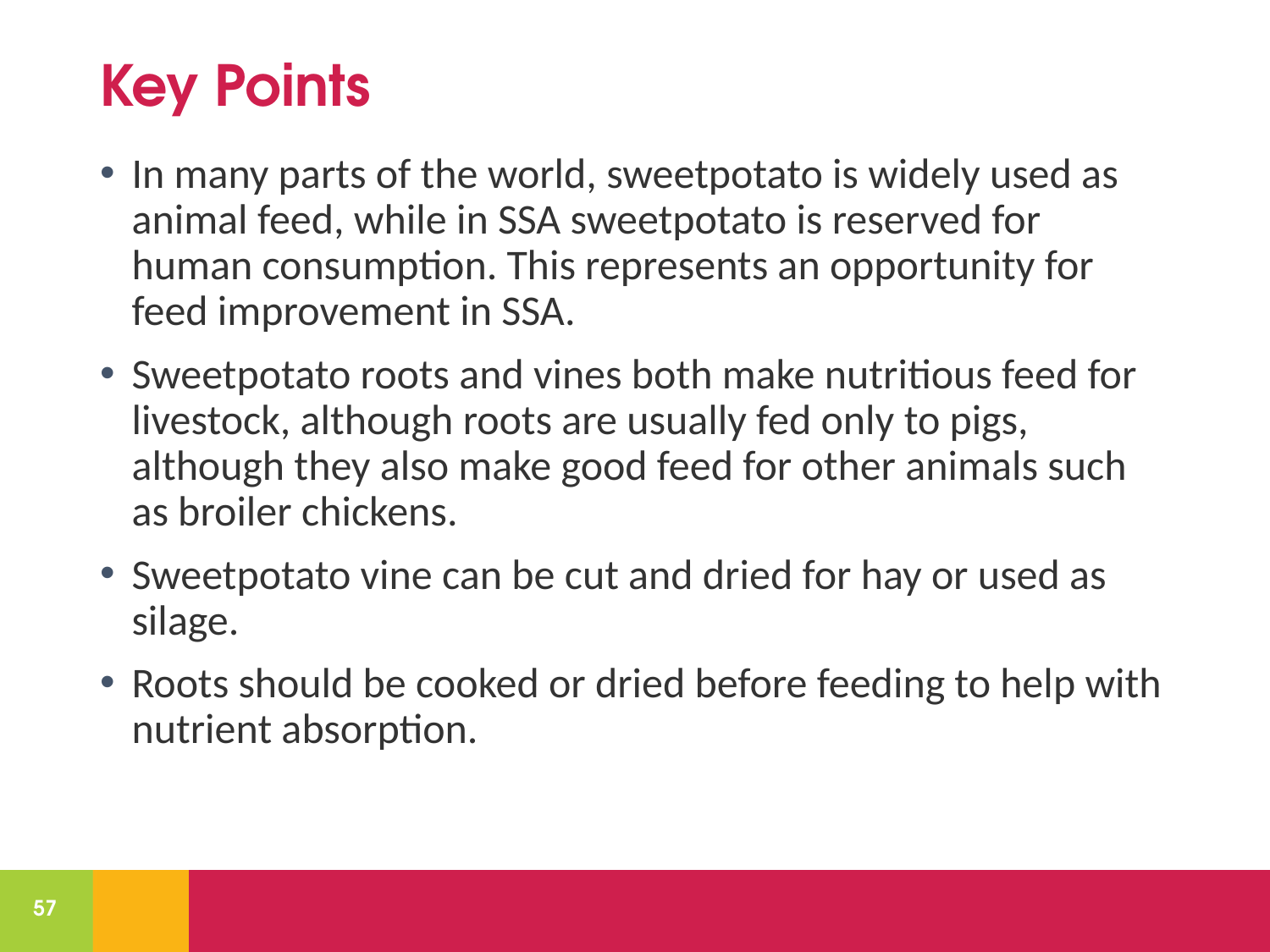

# Key Points
In many parts of the world, sweetpotato is widely used as animal feed, while in SSA sweetpotato is reserved for human consumption. This represents an opportunity for feed improvement in SSA.
Sweetpotato roots and vines both make nutritious feed for livestock, although roots are usually fed only to pigs, although they also make good feed for other animals such as broiler chickens.
Sweetpotato vine can be cut and dried for hay or used as silage.
Roots should be cooked or dried before feeding to help with nutrient absorption.
57